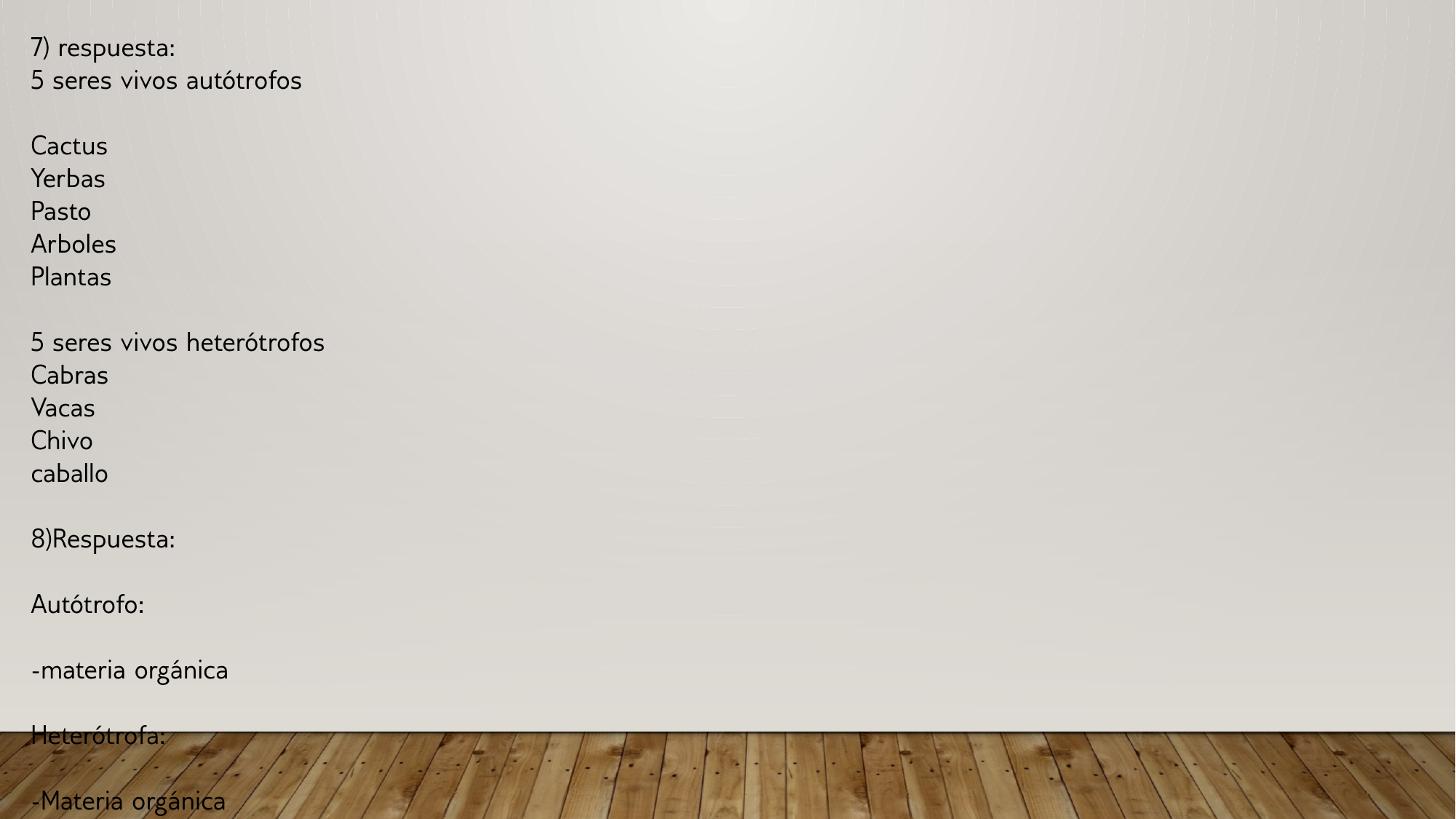

7) respuesta:
5 seres vivos autótrofos

Cactus
Yerbas
Pasto
Arboles
Plantas

5 seres vivos heterótrofos
Cabras
Vacas
Chivo
caballo

8)Respuesta:

Autótrofo:

-materia orgánica

Heterótrofa:

-Materia orgánica